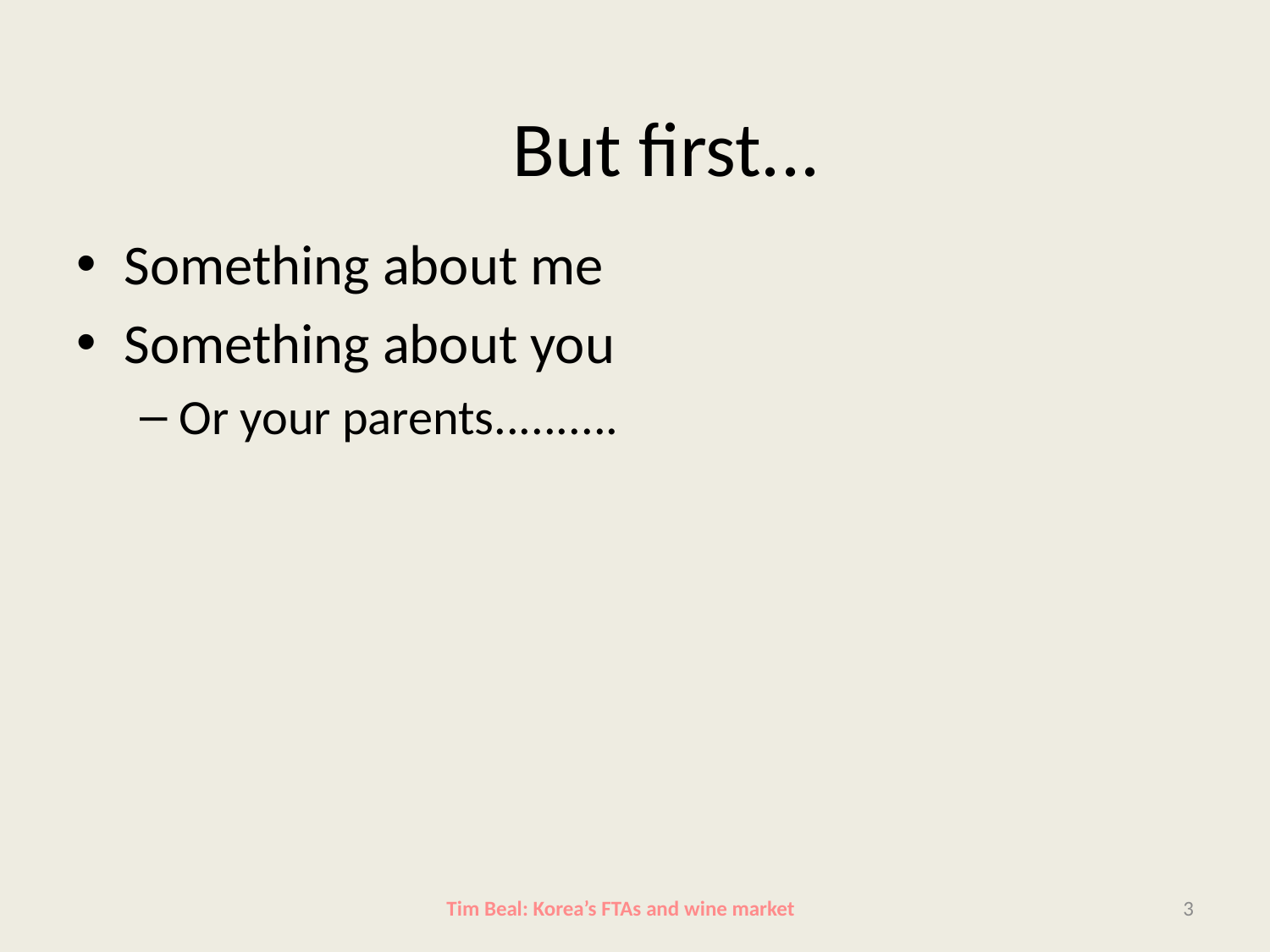

# But first...
Something about me
Something about you
Or your parents..........
Tim Beal: Korea’s FTAs and wine market
3